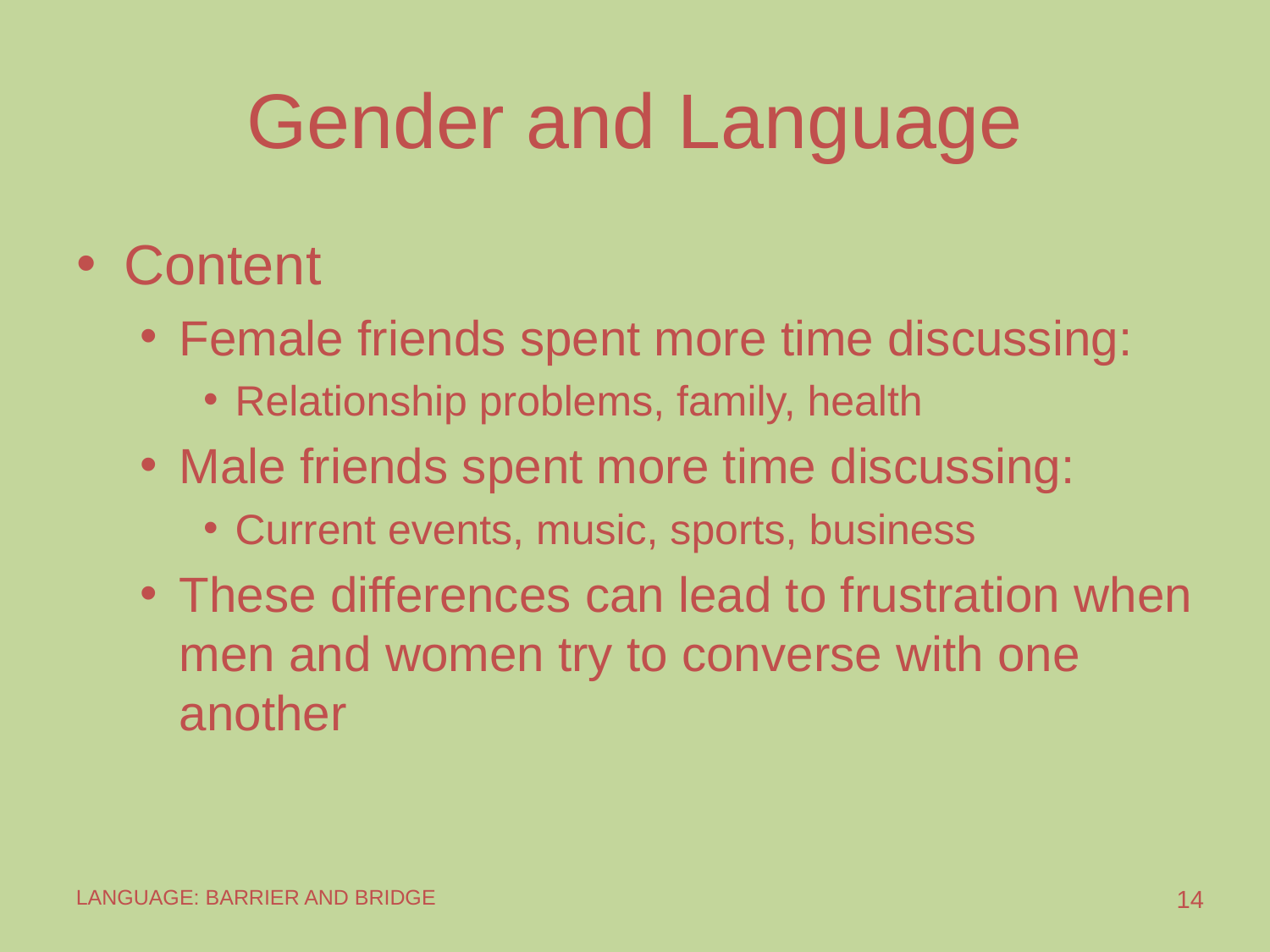

# Gender and Language
Content
Female friends spent more time discussing:
Relationship problems, family, health
Male friends spent more time discussing:
Current events, music, sports, business
These differences can lead to frustration when men and women try to converse with one another